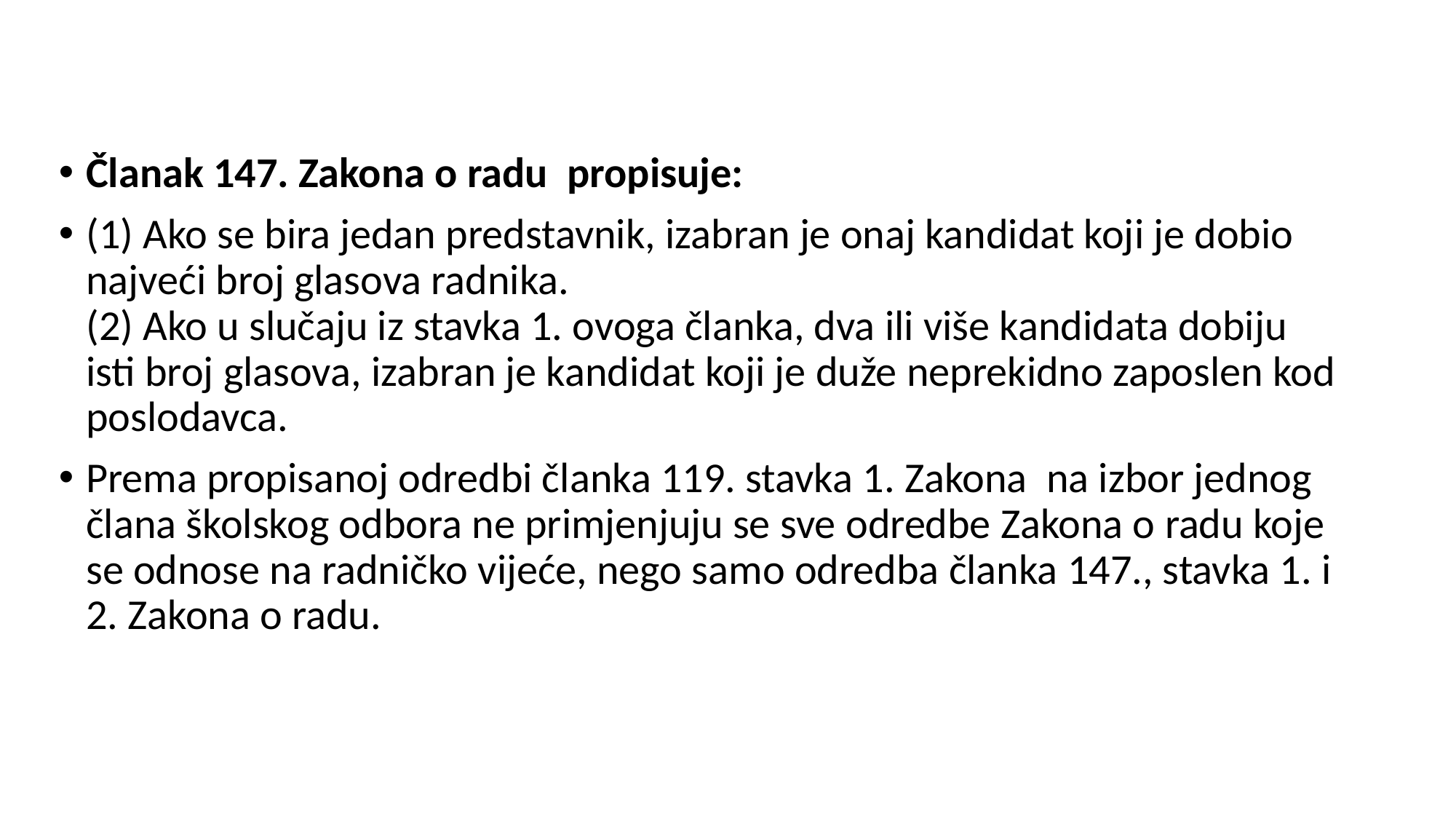

#
Članak 147. Zakona o radu  propisuje:
(1) Ako se bira jedan predstavnik, izabran je onaj kandidat koji je dobio najveći broj glasova radnika.
(2) Ako u slučaju iz stavka 1. ovoga članka, dva ili više kandidata dobiju isti broj glasova, izabran je kandidat koji je duže neprekidno zaposlen kod poslodavca.
Prema propisanoj odredbi članka 119. stavka 1. Zakona  na izbor jednog člana školskog odbora ne primjenjuju se sve odredbe Zakona o radu koje se odnose na radničko vijeće, nego samo odredba članka 147., stavka 1. i 2. Zakona o radu.